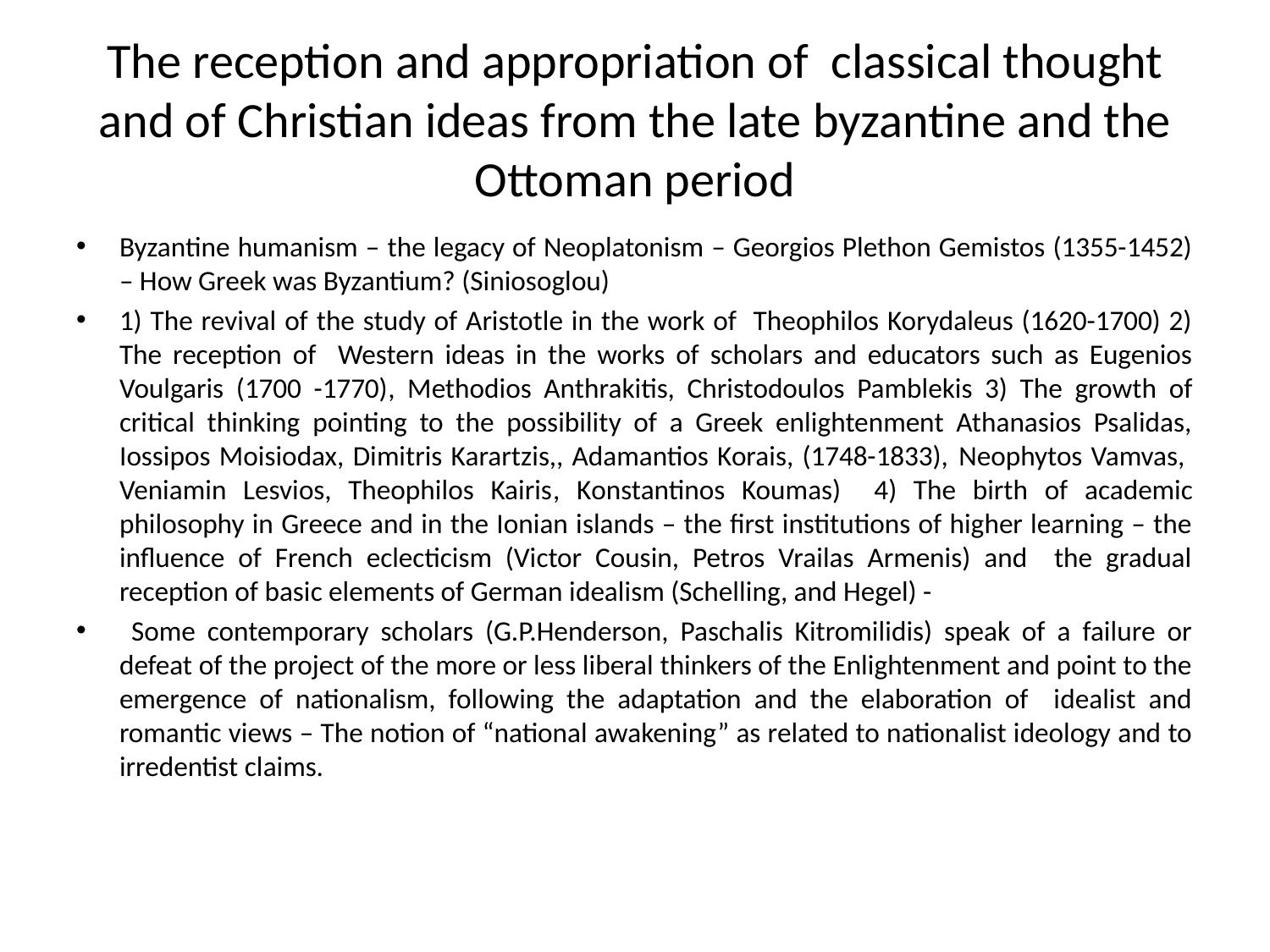

# The reception and appropriation of  classical thought and of Christian ideas from the late byzantine and the Ottoman period
Byzantine humanism – the legacy of Neoplatonism – Georgios Plethon Gemistos (1355-1452) – How Greek was Byzantium? (Siniosoglou)
1) The revival of the study of Aristotle in the work of  Theophilos Korydaleus (1620-1700) 2) The reception of  Western ideas in the works of scholars and educators such as Eugenios Voulgaris (1700 -1770), Μethodios Anthrakitis, Christodoulos Pamblekis 3) The growth of critical thinking pointing to the possibility of a Greek enlightenment Athanasios Psalidas, Ιossipos Moisiodax, Dimitris Karartzis,, Adamantios Korais, (1748-1833), Νeοphytos Vamvas,  Veniamin Lesvios, Theophilos Kairis, Κonstantinos Koumas)  4) The birth of academic philosophy in Greece and in the Ionian islands – the first institutions of higher learning – the influence of French eclecticism (Victor Cousin, Petros Vrailas Armenis) and  the gradual reception of basic elements of German idealism (Schelling, and Hegel) -
 Some contemporary scholars (G.P.Henderson, Paschalis Kitromilidis) speak of a failure or defeat of the project of the more or less liberal thinkers of the Enlightenment and point to the emergence of nationalism, following the adaptation and the elaboration of  idealist and romantic views – The notion of “national awakening” as related to nationalist ideology and to irredentist claims.